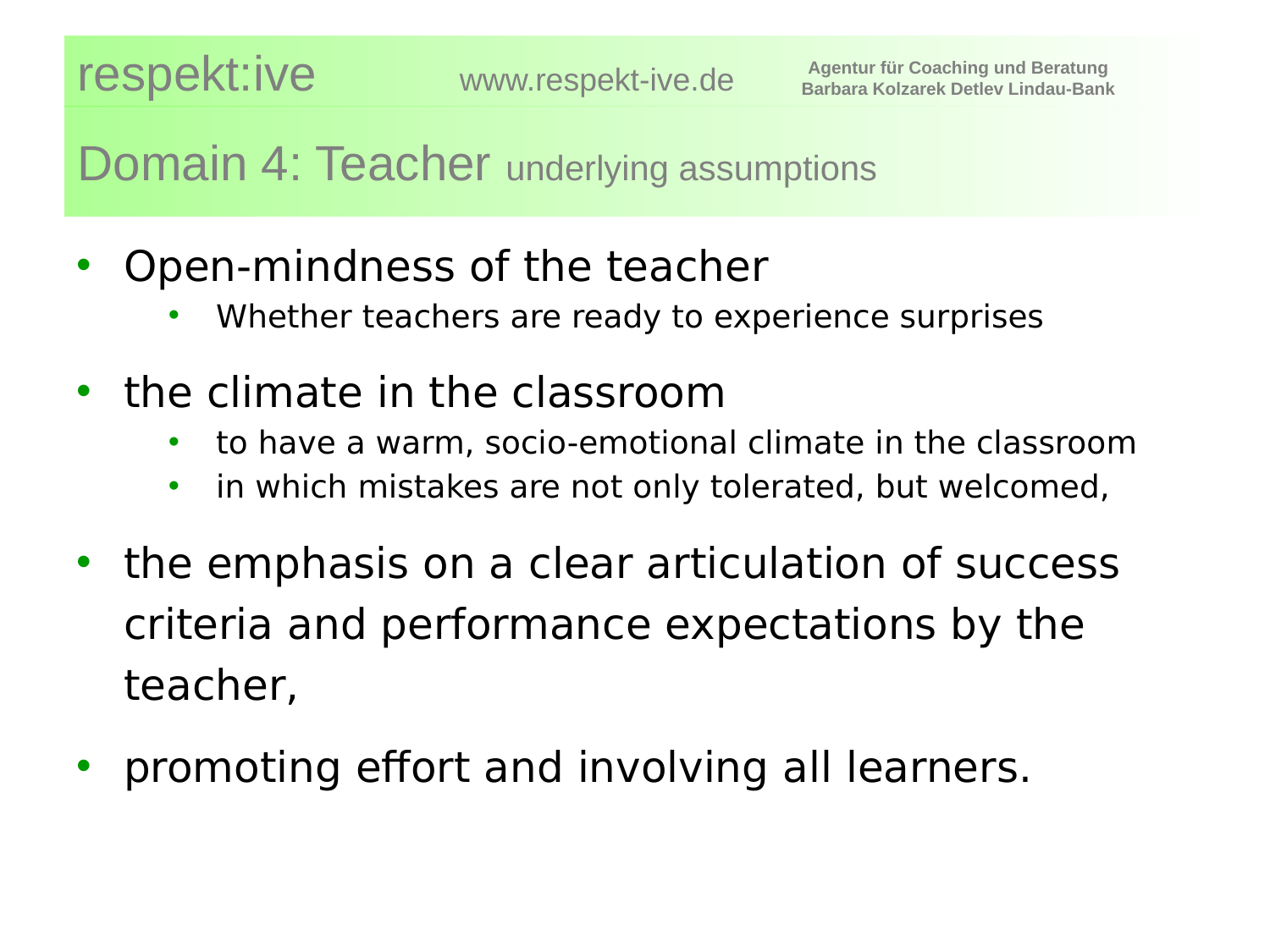

# Domain 4: Teacher underlying assumptions
Open-mindness of the teacher
Whether teachers are ready to experience surprises
the climate in the classroom
to have a warm, socio-emotional climate in the classroom
in which mistakes are not only tolerated, but welcomed,
the emphasis on a clear articulation of success criteria and performance expectations by the teacher,
promoting effort and involving all learners.